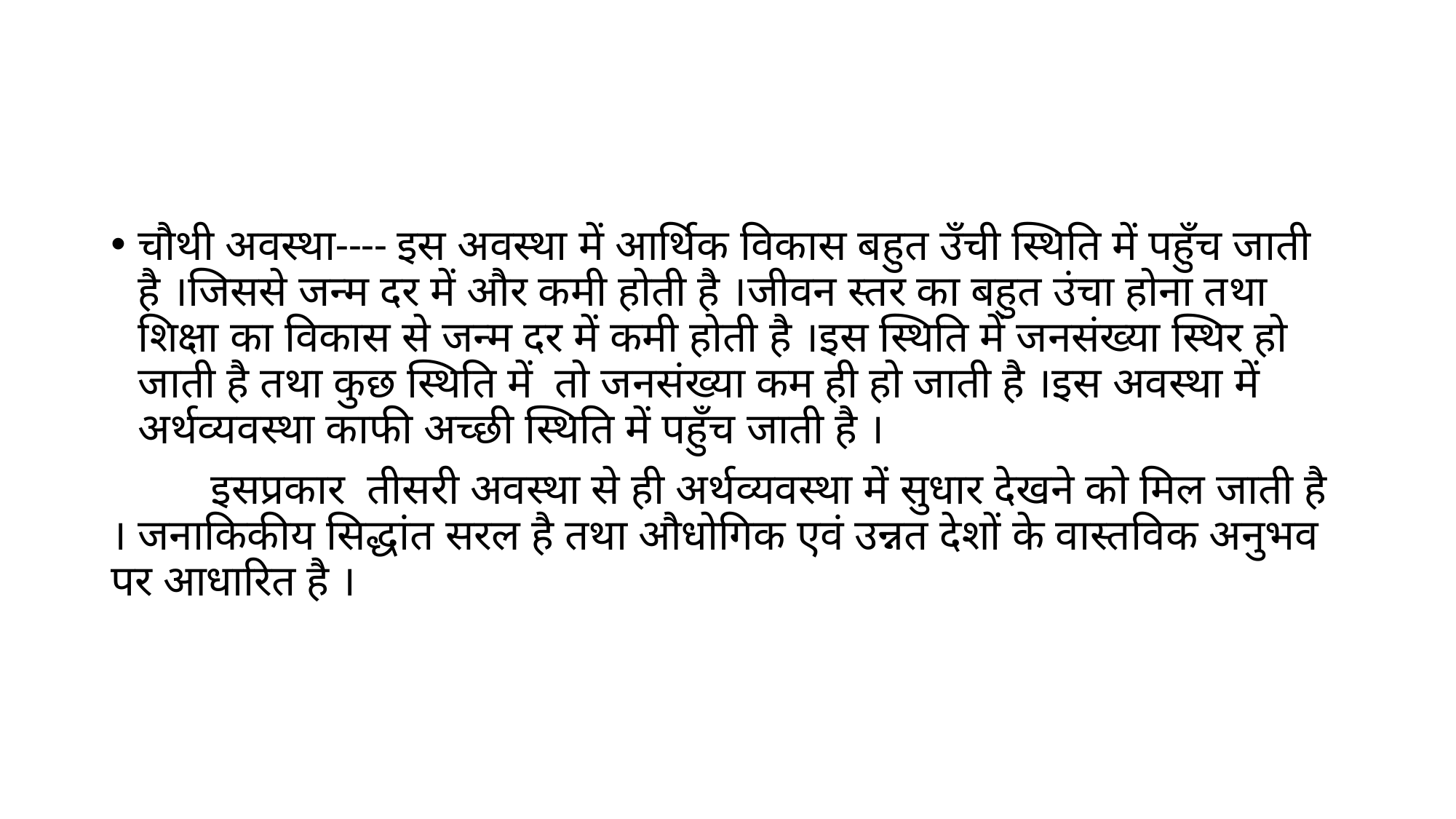

#
चौथी अवस्था---- इस अवस्था में आर्थिक विकास बहुत उँची स्थिति में पहुँच जाती है ।जिससे जन्म दर में और कमी होती है ।जीवन स्तर का बहुत उंचा होना तथा शिक्षा का विकास से जन्म दर में कमी होती है ।इस स्थिति में जनसंख्या स्थिर हो जाती है तथा कुछ स्थिति में  तो जनसंख्या कम ही हो जाती है ।इस अवस्था में अर्थव्यवस्था काफी अच्छी स्थिति में पहुँच जाती है ।
         इसप्रकार  तीसरी अवस्था से ही अर्थव्यवस्था में सुधार देखने को मिल जाती है । जनाकिकीय सिद्धांत सरल है तथा औधोगिक एवं उन्नत देशों के वास्तविक अनुभव पर आधारित है ।